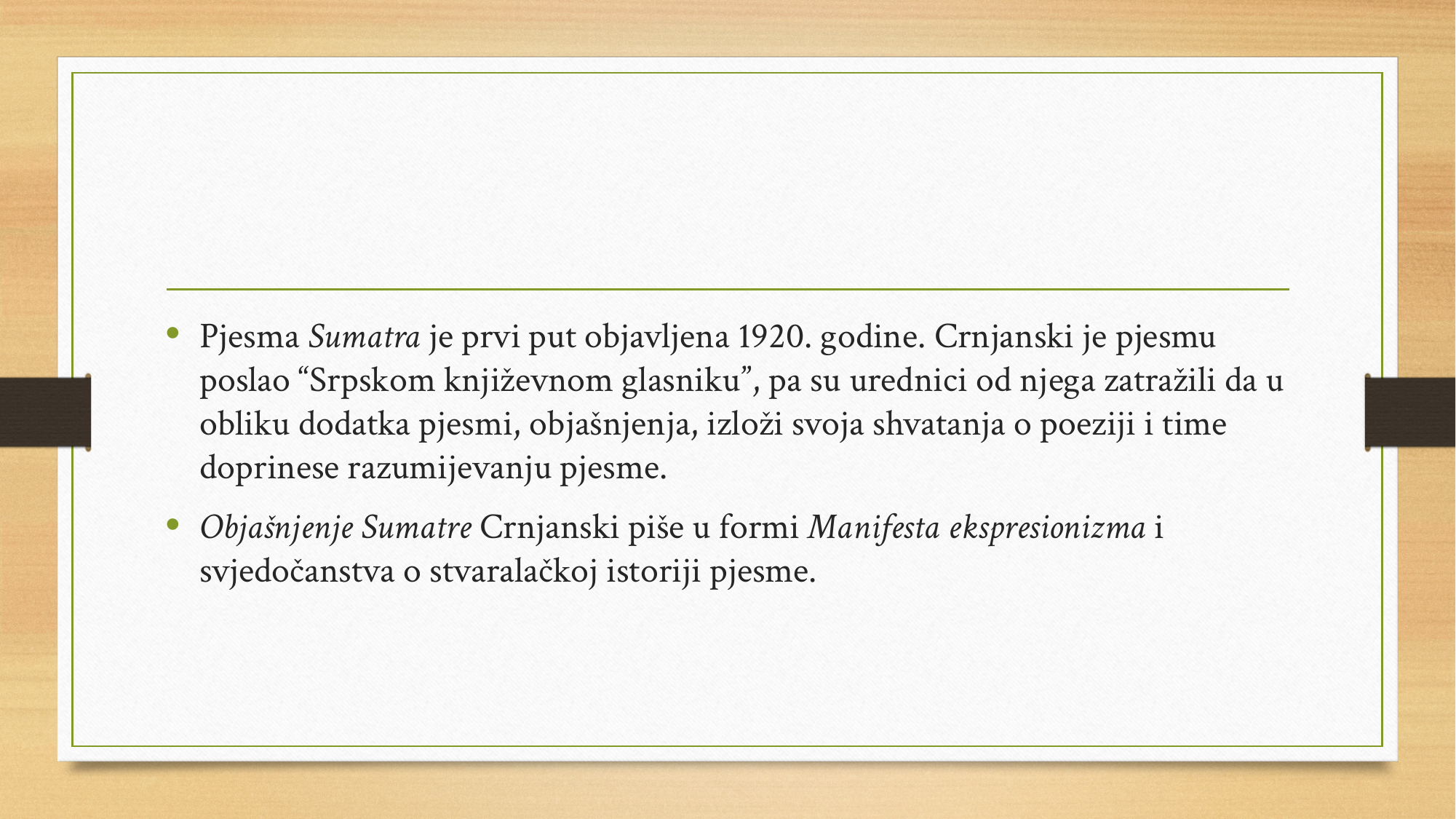

Pjesma Sumatra je prvi put objavljena 1920. godine. Crnjanski je pjesmu poslao “Srpskom književnom glasniku”, pa su urednici od njega zatražili da u obliku dodatka pjesmi, objašnjenja, izloži svoja shvatanja o poeziji i time doprinese razumijevanju pjesme.
Objašnjenje Sumatre Crnjanski piše u formi Manifesta ekspresionizma i svjedočanstva o stvaralačkoj istoriji pjesme.